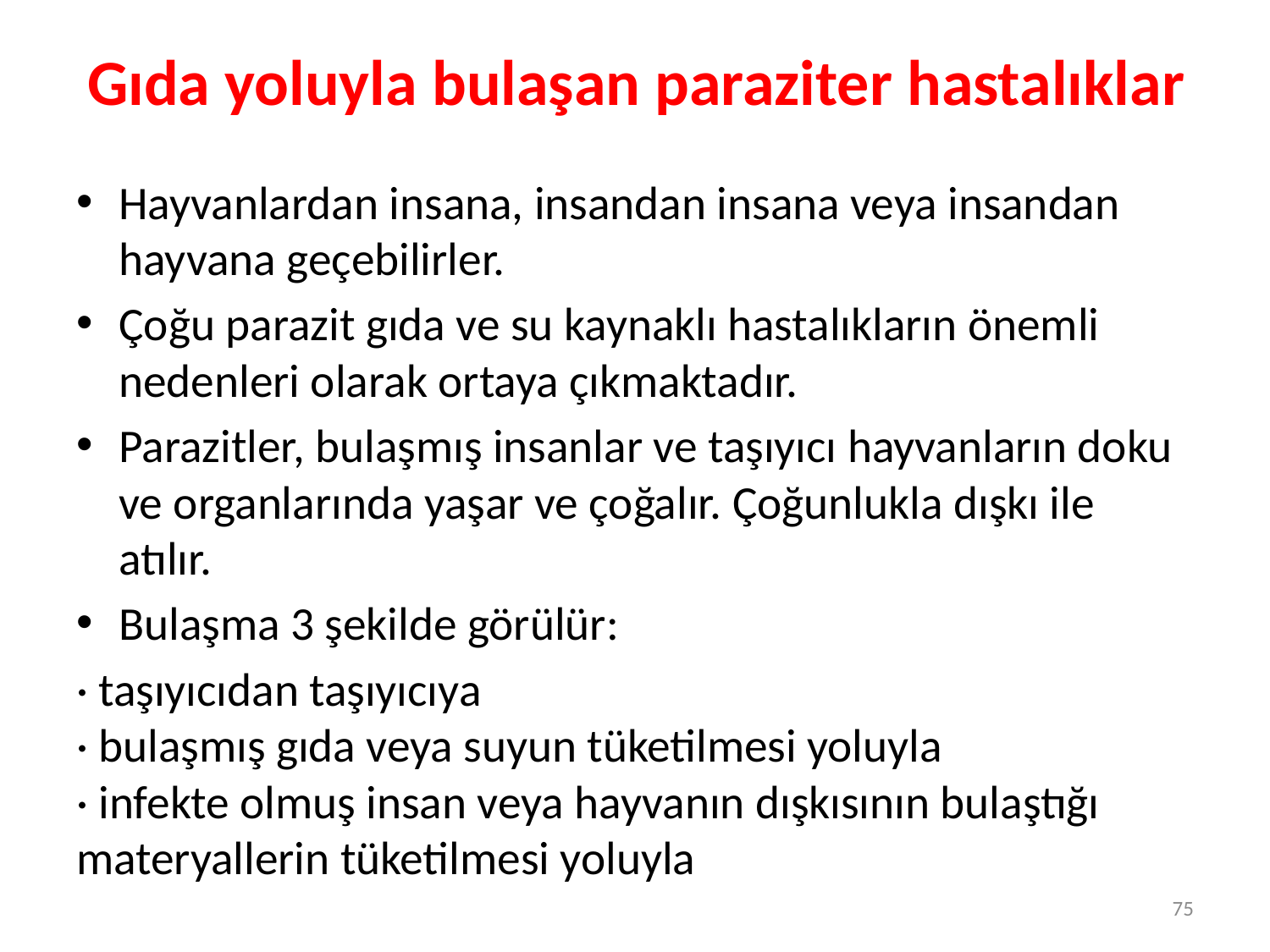

# Gıda yoluyla bulaşan paraziter hastalıklar
Hayvanlardan insana, insandan insana veya insandan hayvana geçebilirler.
Çoğu parazit gıda ve su kaynaklı hastalıkların önemli nedenleri olarak ortaya çıkmaktadır.
Parazitler, bulaşmış insanlar ve taşıyıcı hayvanların doku ve organlarında yaşar ve çoğalır. Çoğunlukla dışkı ile atılır.
Bulaşma 3 şekilde görülür:
· taşıyıcıdan taşıyıcıya
· bulaşmış gıda veya suyun tüketilmesi yoluyla
· infekte olmuş insan veya hayvanın dışkısının bulaştığı materyallerin tüketilmesi yoluyla
75